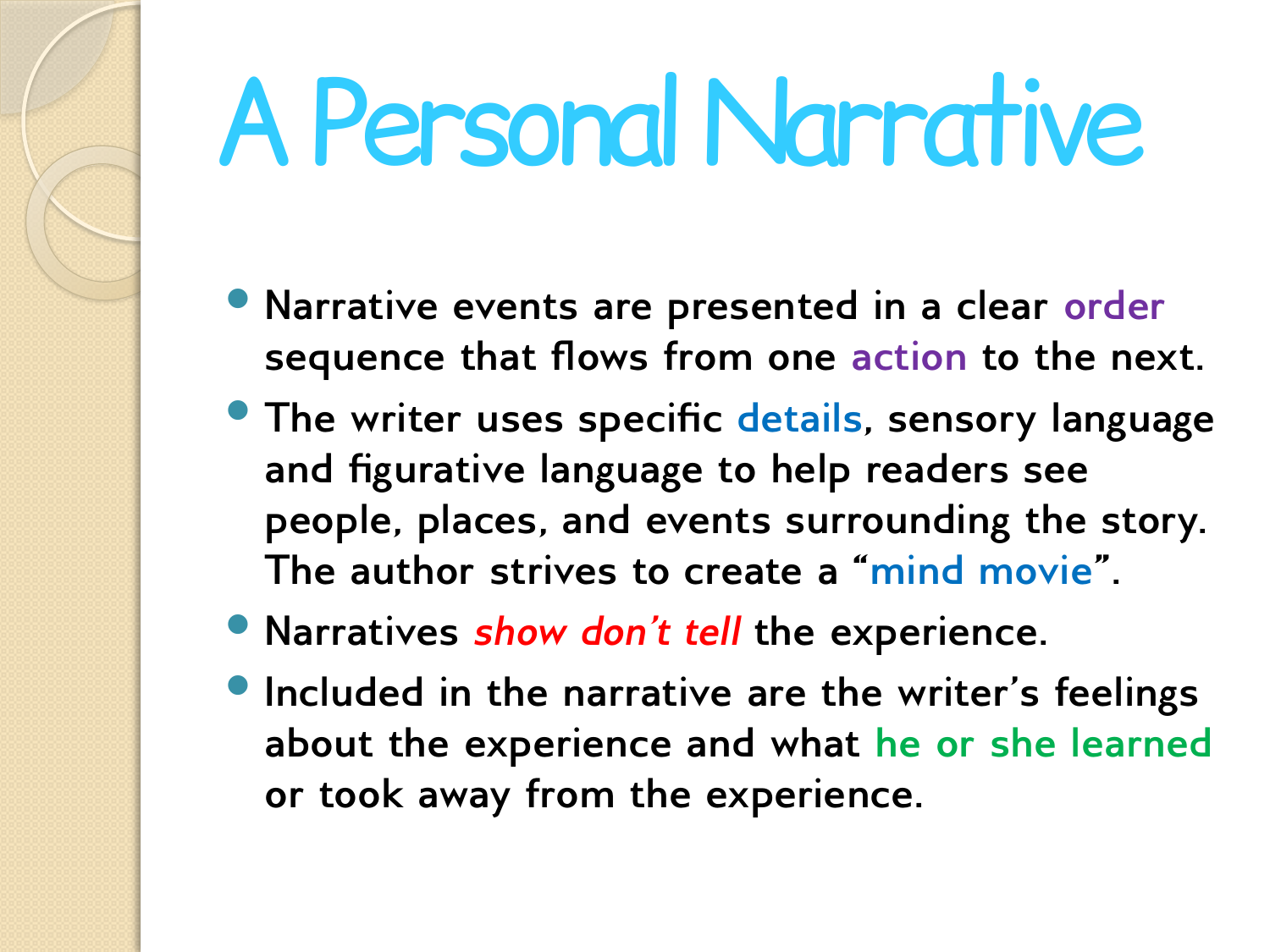

# A Personal Narrative

Narrative events are presented in a clear order sequence that flows from one action to the next.
The writer uses specific details, sensory language and figurative language to help readers see people, places, and events surrounding the story.  The author strives to create a “mind movie”.
Narratives show don’t tell the experience.
Included in the narrative are the writer’s feelings about the experience and what he or she learned or took away from the experience.